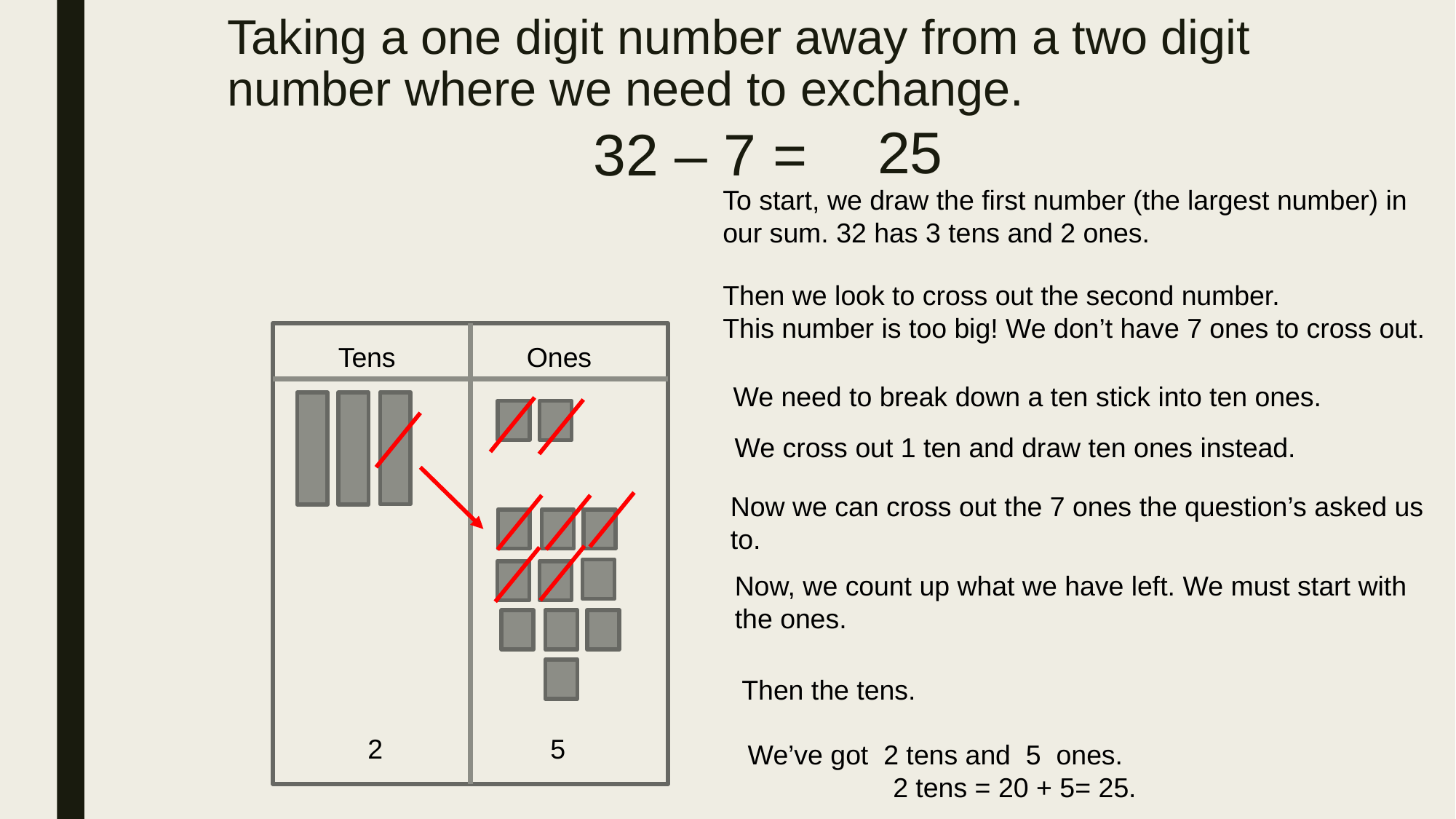

# Taking a one digit number away from a two digit number where we need to exchange.
25
32 – 7 =
To start, we draw the first number (the largest number) in our sum. 32 has 3 tens and 2 ones.
Then we look to cross out the second number.
This number is too big! We don’t have 7 ones to cross out.

Tens
Ones
We need to break down a ten stick into ten ones.

We cross out 1 ten and draw ten ones instead.
Now we can cross out the 7 ones the question’s asked us to.

Now, we count up what we have left. We must start with the ones.

Then the tens.
2
5
We’ve got  2 tens and  5  ones.
                   2 tens = 20 + 5= 25.